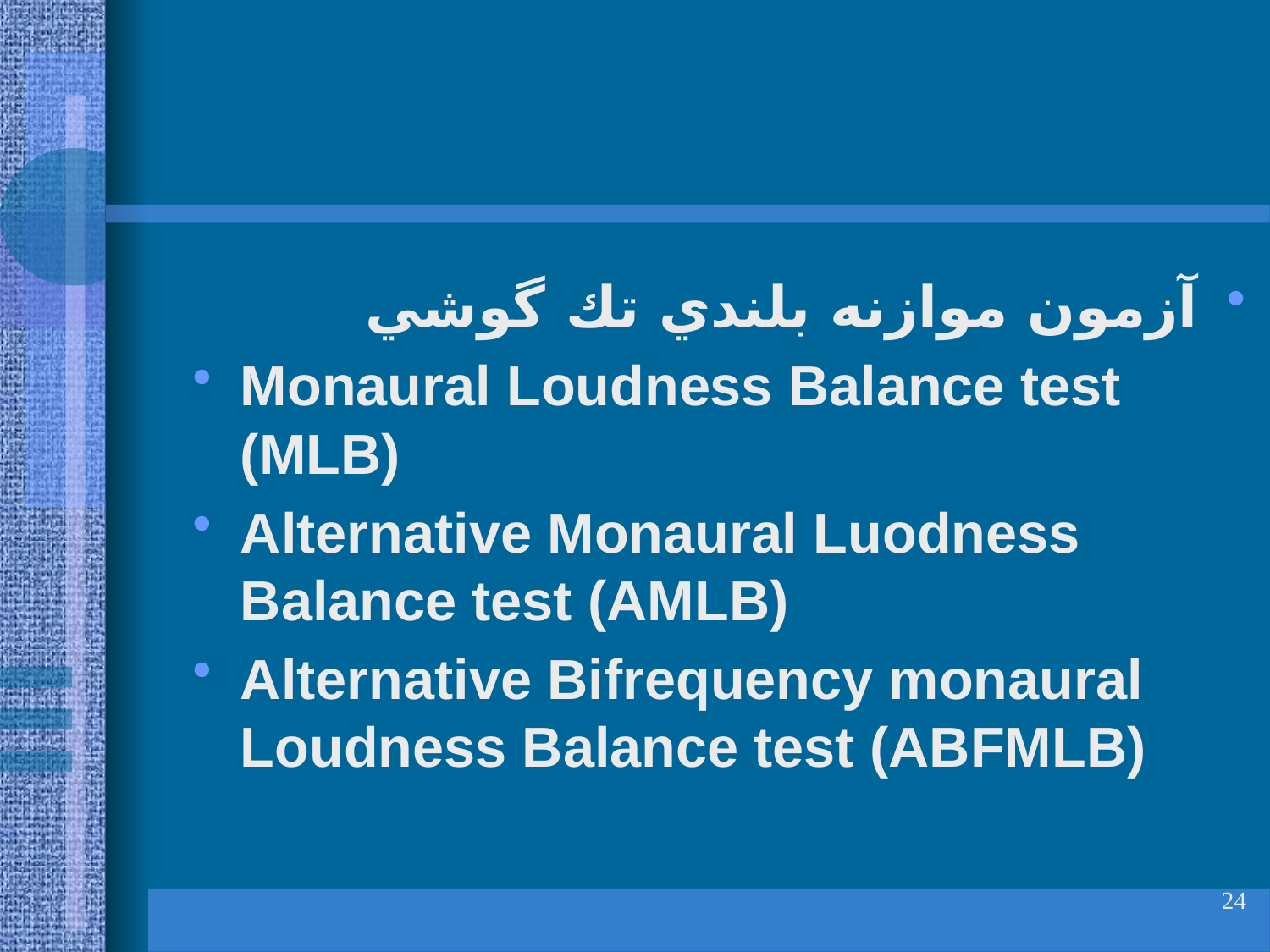

#
آزمون موازنه بلندي تك گوشي
Monaural Loudness Balance test (MLB)
Alternative Monaural Luodness Balance test (AMLB)
Alternative Bifrequency monaural Loudness Balance test (ABFMLB)

24